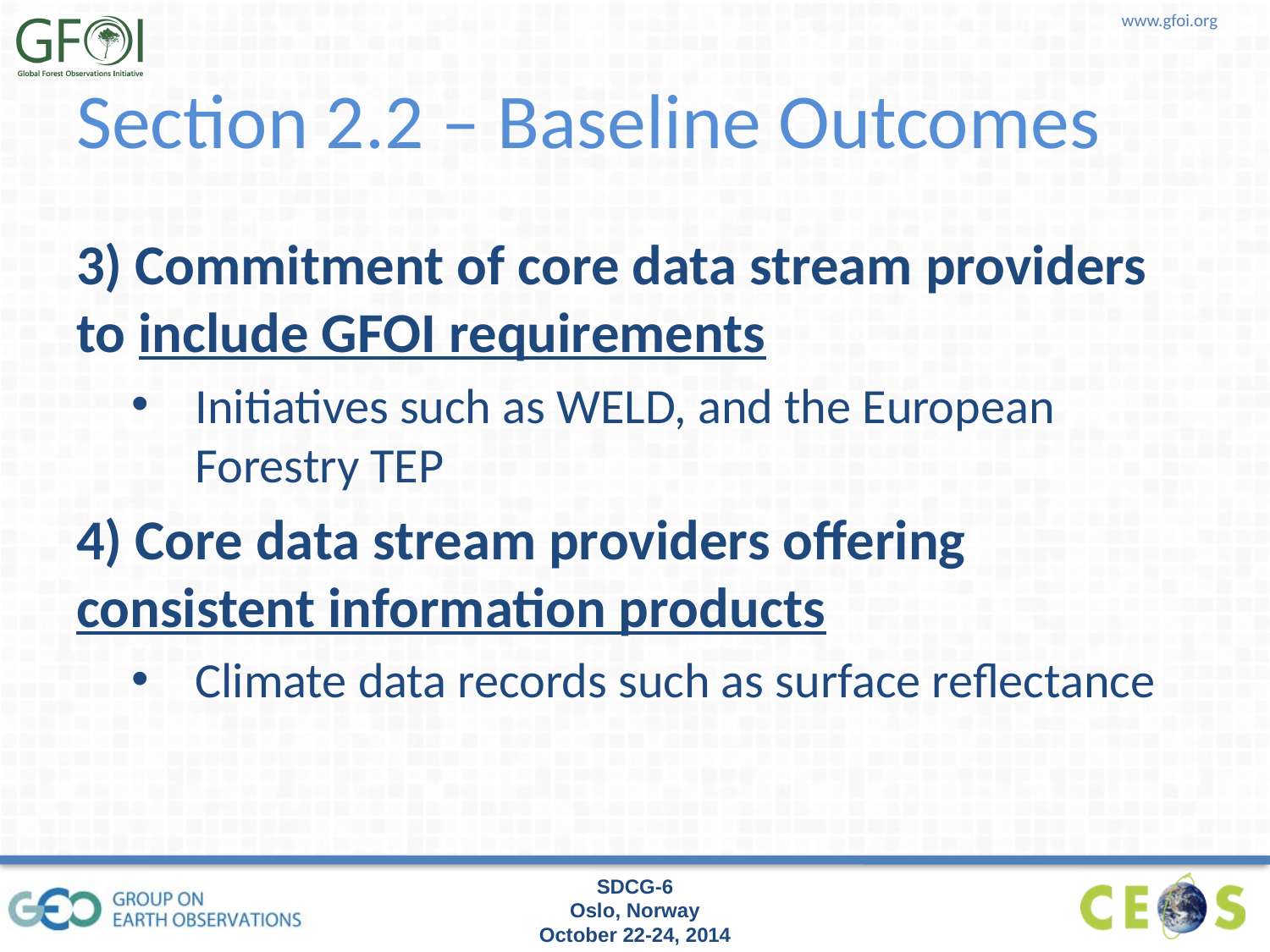

# Section 2.2 – Baseline Outcomes
3) Commitment of core data stream providers to include GFOI requirements
Initiatives such as WELD, and the European Forestry TEP
4) Core data stream providers offering consistent information products
Climate data records such as surface reflectance